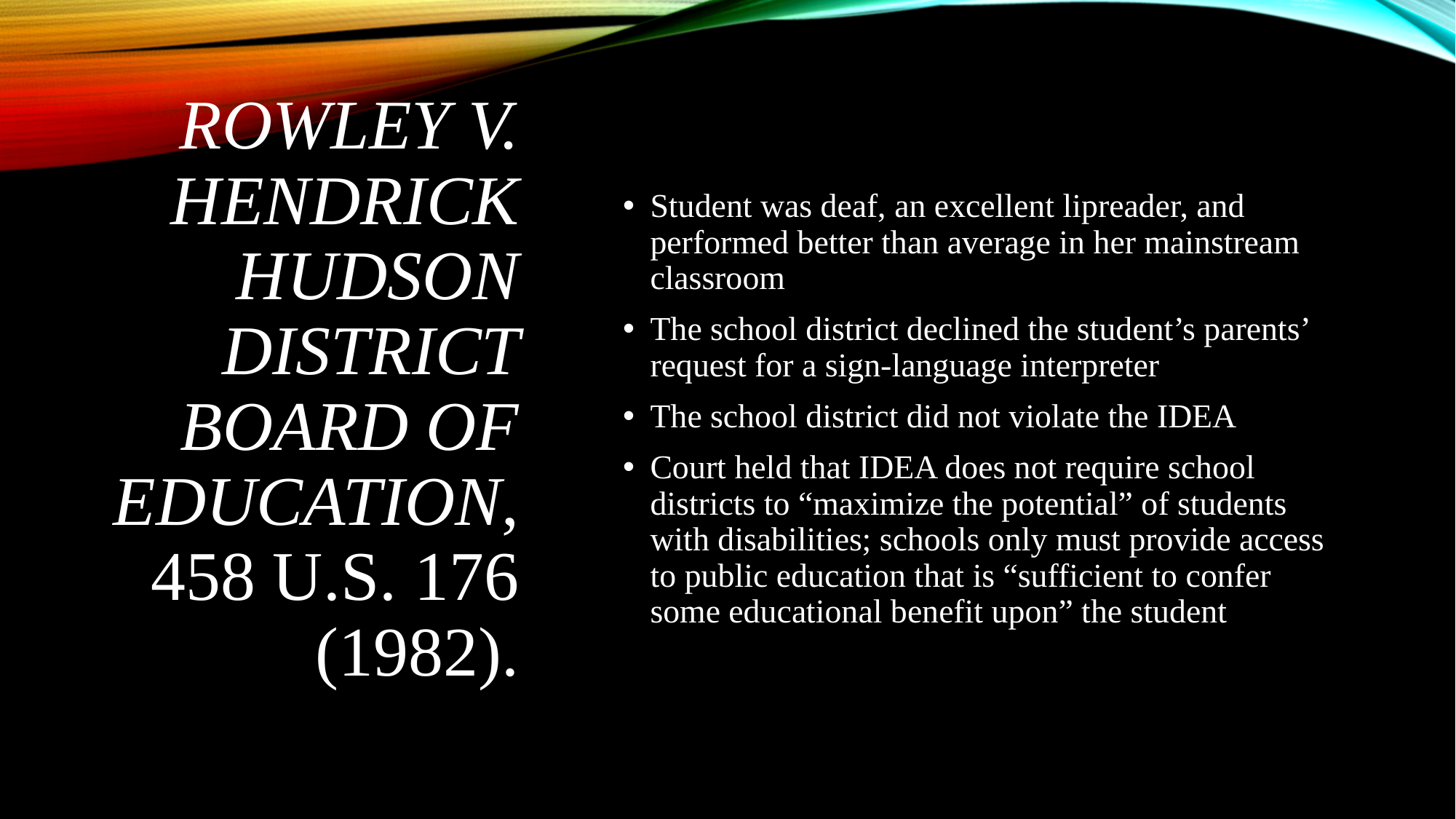

# Rowley v. Hendrick Hudson District Board of Education, 458 U.S. 176 (1982).
Student was deaf, an excellent lipreader, and performed better than average in her mainstream classroom
The school district declined the student’s parents’ request for a sign-language interpreter
The school district did not violate the IDEA
Court held that IDEA does not require school districts to “maximize the potential” of students with disabilities; schools only must provide access to public education that is “sufficient to confer some educational benefit upon” the student